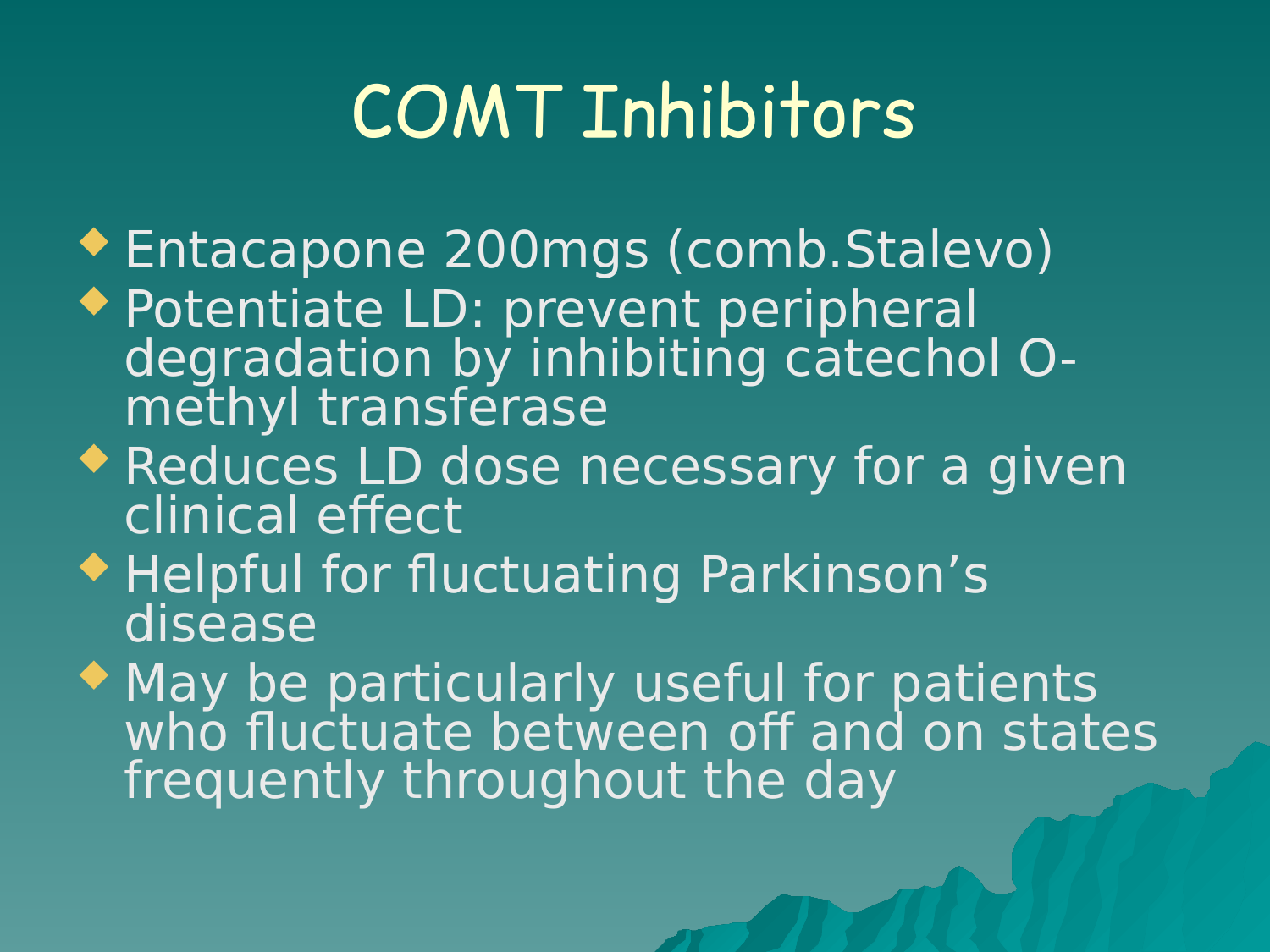

# COMT Inhibitors
Entacapone 200mgs (comb.Stalevo)
Potentiate LD: prevent peripheral degradation by inhibiting catechol O-methyl transferase
Reduces LD dose necessary for a given clinical effect
Helpful for fluctuating Parkinson’s disease
May be particularly useful for patients who fluctuate between off and on states frequently throughout the day